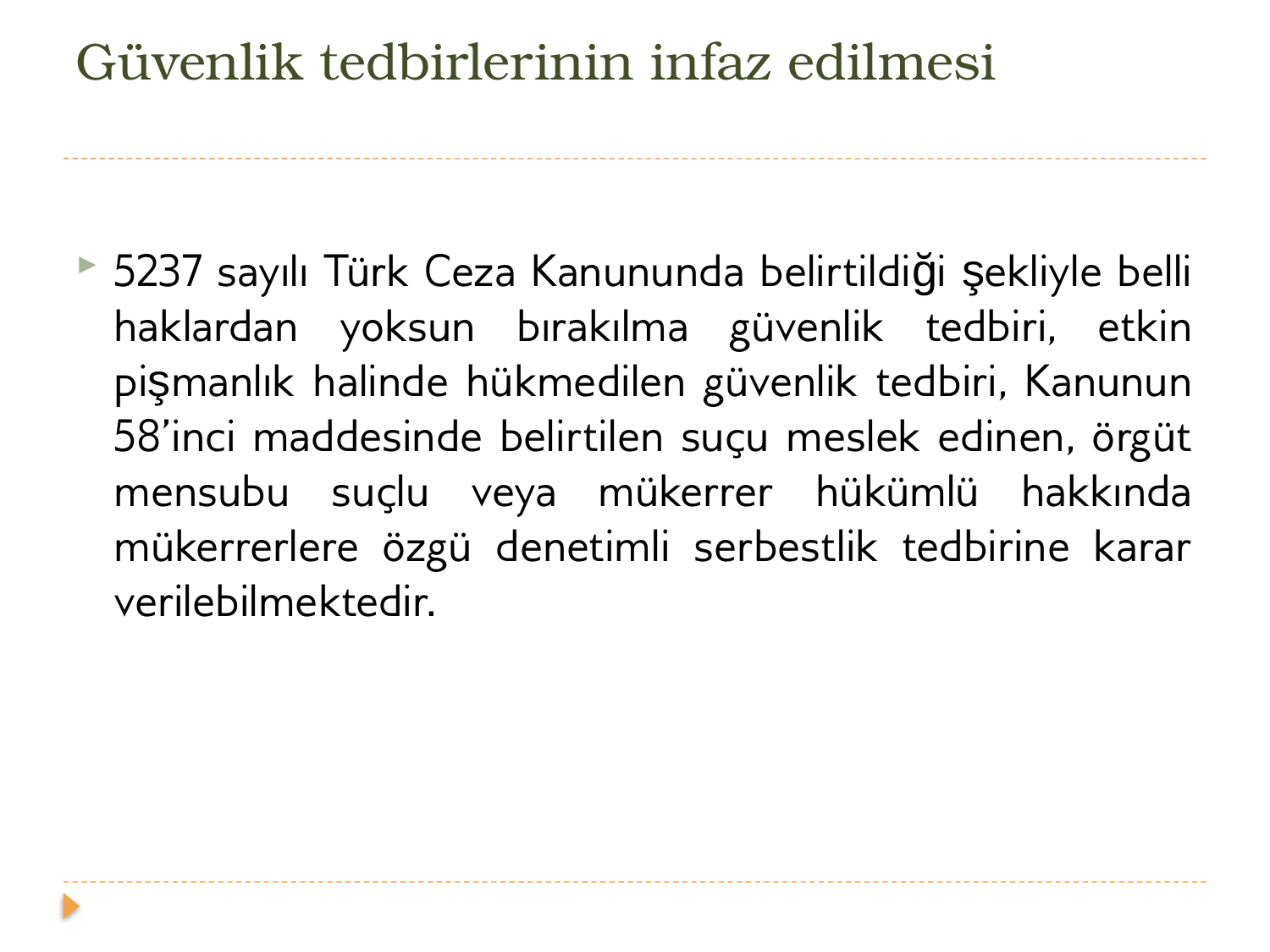

# Güvenlik tedbirlerinin infaz edilmesi

5237 sayılı Türk Ceza Kanununda belirtildiği şekliyle belli haklardan yoksun bırakılma güvenlik tedbiri, etkin pişmanlık halinde hükmedilen güvenlik tedbiri, Kanunun 58’inci maddesinde belirtilen suçu meslek edinen, örgüt mensubu suçlu veya mükerrer hükümlü hakkında mükerrerlere özgü denetimli serbestlik tedbirine karar verilebilmektedir.